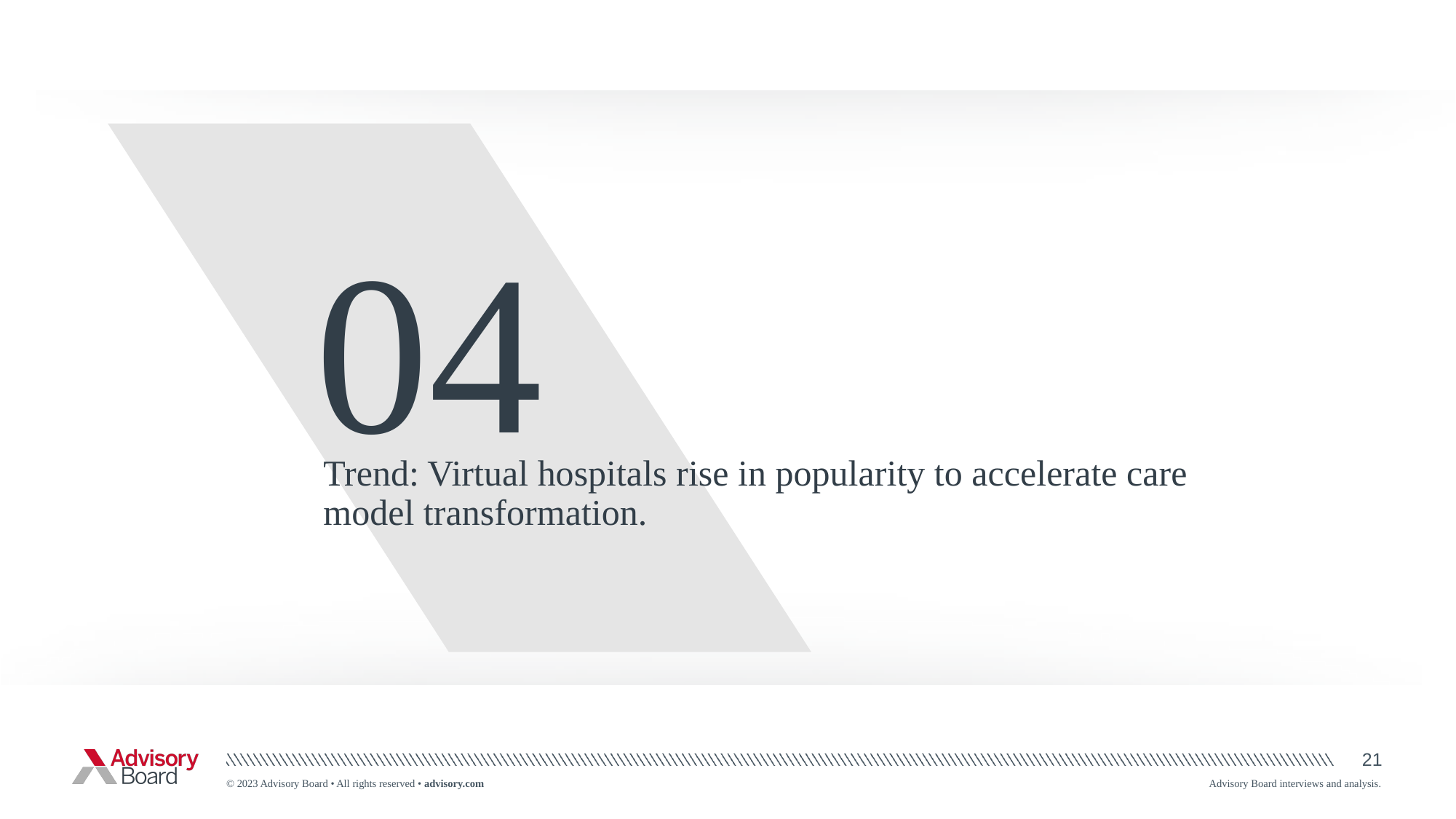

04
Trend: Virtual hospitals rise in popularity to accelerate care model transformation.